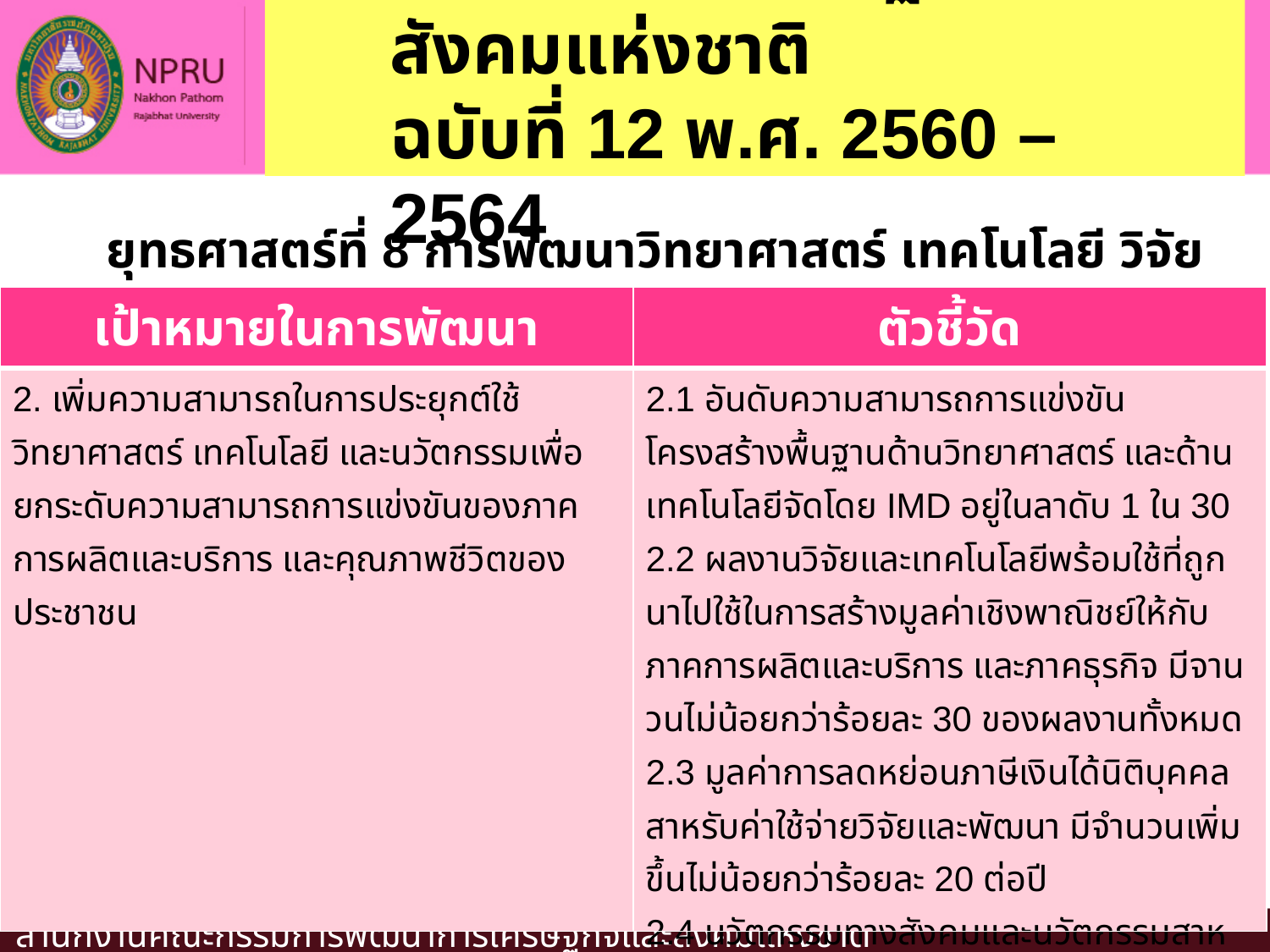

2. แผนพัฒนาเศรษฐกิจและสังคมแห่งชาติ
ฉบับที่ 12 พ.ศ. 2560 – 2564
#
ยุทธศาสตร์ที่ 8 การพัฒนาวิทยาศาสตร์ เทคโนโลยี วิจัย และนวัตกรรม
| เป้าหมายในการพัฒนา | ตัวชี้วัด |
| --- | --- |
| 2. เพิ่มความสามารถในการประยุกต์ใช้วิทยาศาสตร์ เทคโนโลยี และนวัตกรรมเพื่อยกระดับความสามารถการแข่งขันของภาคการผลิตและบริการ และคุณภาพชีวิตของประชาชน | 2.1 อันดับความสามารถการแข่งขันโครงสร้างพื้นฐานด้านวิทยาศาสตร์ และด้านเทคโนโลยีจัดโดย IMD อยู่ในลาดับ 1 ใน 30 2.2 ผลงานวิจัยและเทคโนโลยีพร้อมใช้ที่ถูกนาไปใช้ในการสร้างมูลค่าเชิงพาณิชย์ให้กับภาคการผลิตและบริการ และภาคธุรกิจ มีจานวนไม่น้อยกว่าร้อยละ 30 ของผลงานทั้งหมด 2.3 มูลค่าการลดหย่อนภาษีเงินได้นิติบุคคลสาหรับค่าใช้จ่ายวิจัยและพัฒนา มีจำนวนเพิ่มขึ้นไม่น้อยกว่าร้อยละ 20 ต่อปี 2.4 นวัตกรรมทางสังคมและนวัตกรรมสาหรับผู้สูงอายุและผู้พิการที่ผลิตได้เองภายในประเทศ มีจานวนเพิ่มขึ้นไม่น้อยกว่า 1 เท่าตัว |
55
สำนักงานคณะกรรมการพัฒนาการเศรษฐกิจและสังคมแห่งชาติ www.nesdb.go.th